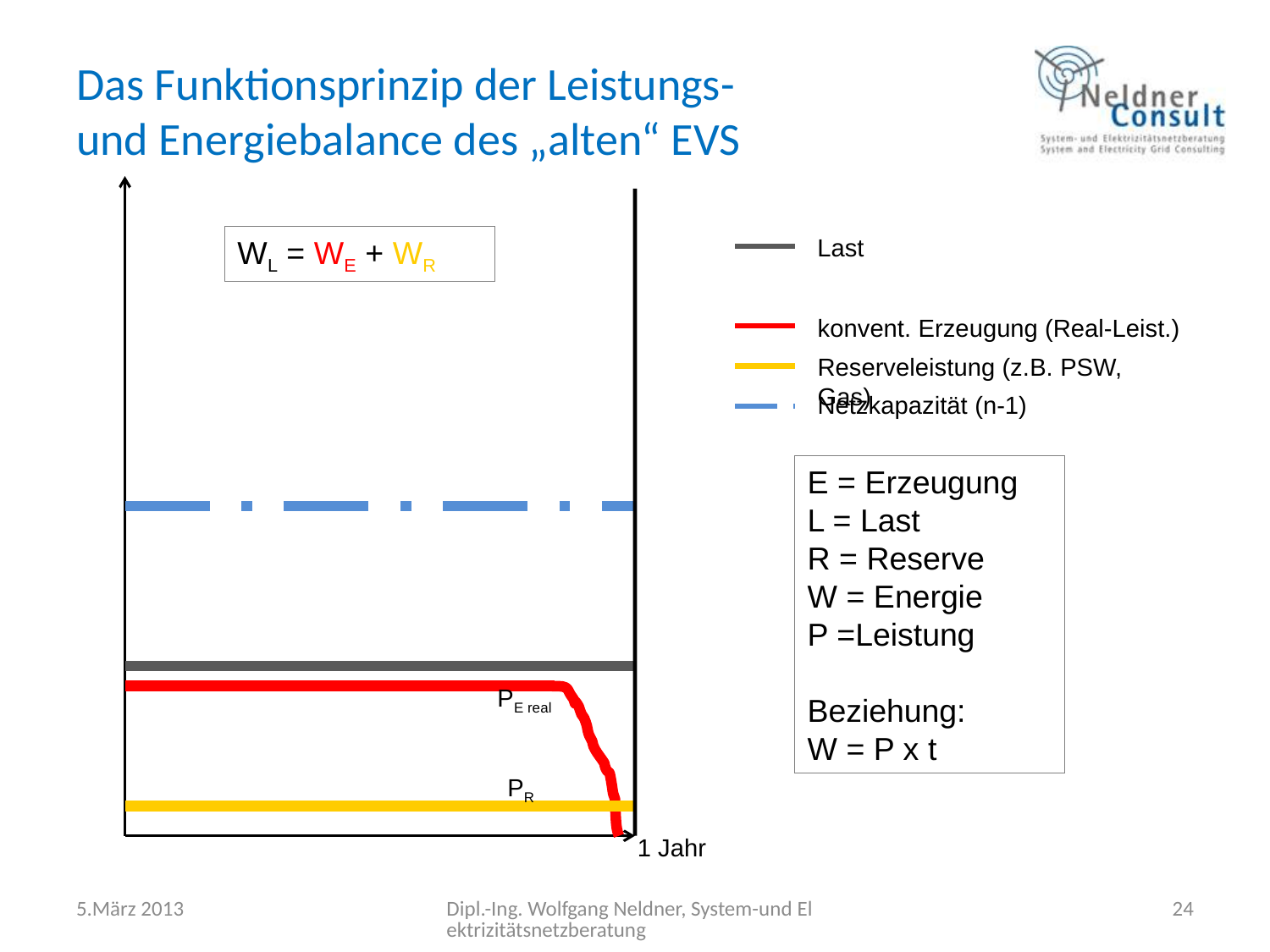

# Das Funktionsprinzip der Leistungs- und Energiebalance des „alten“ EVS
Last
WL = WE + WR
konvent. Erzeugung (Real-Leist.)
Reserveleistung (z.B. PSW, Gas)
Netzkapazität (n-1)
E = Erzeugung
L = Last
R = Reserve
W = Energie
P =Leistung

Beziehung:
W = P x t
PE real

PR
1 Jahr
5.März 2013
Dipl.-Ing. Wolfgang Neldner, System-und Elektrizitätsnetzberatung
24